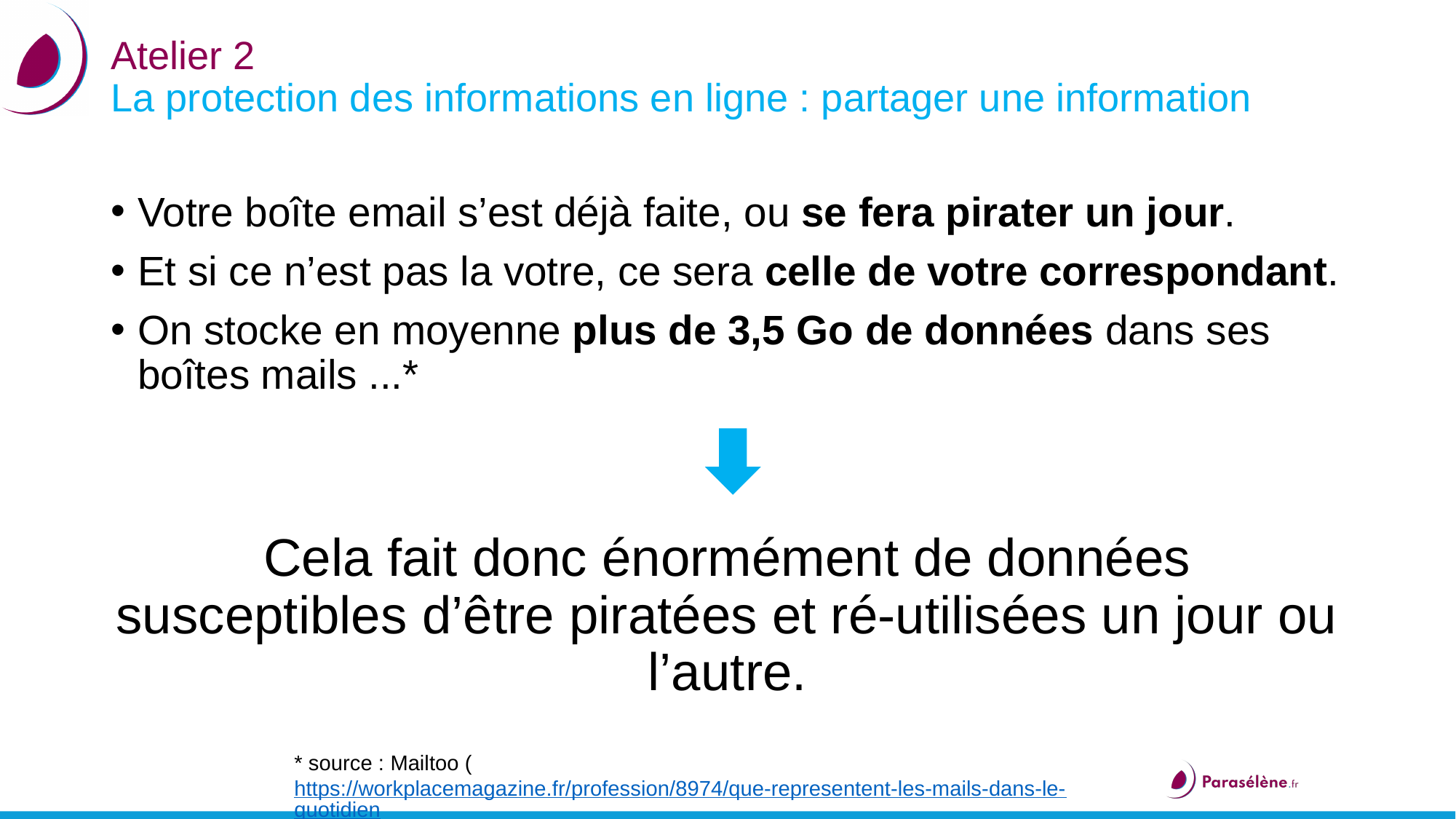

# Atelier 2 La protection des informations en ligne : partager une information
Votre boîte email s’est déjà faite, ou se fera pirater un jour.
Et si ce n’est pas la votre, ce sera celle de votre correspondant.
On stocke en moyenne plus de 3,5 Go de données dans ses boîtes mails ...*

Cela fait donc énormément de données susceptibles d’être piratées et ré-utilisées un jour ou l’autre.

* source : Mailtoo (https://workplacemagazine.fr/profession/8974/que-representent-les-mails-dans-le-quotidien)